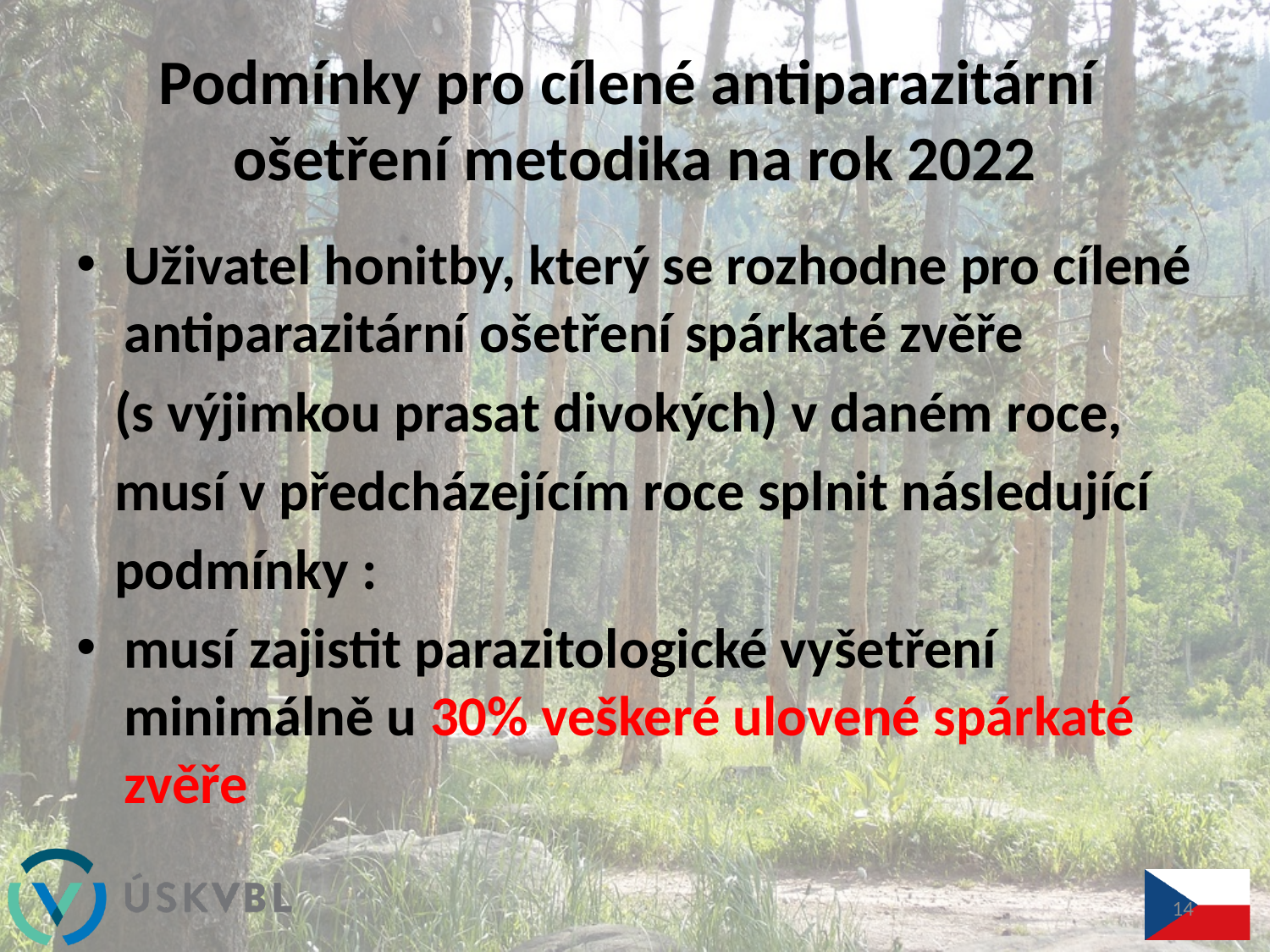

# Podmínky pro cílené antiparazitární  ošetření metodika na rok 2022
Uživatel honitby, který se rozhodne pro cílené antiparazitární ošetření spárkaté zvěře
   (s výjimkou prasat divokých) v daném roce,
   musí v předcházejícím roce splnit následující
   podmínky :
musí zajistit parazitologické vyšetření minimálně u 30% veškeré ulovené spárkaté zvěře
14